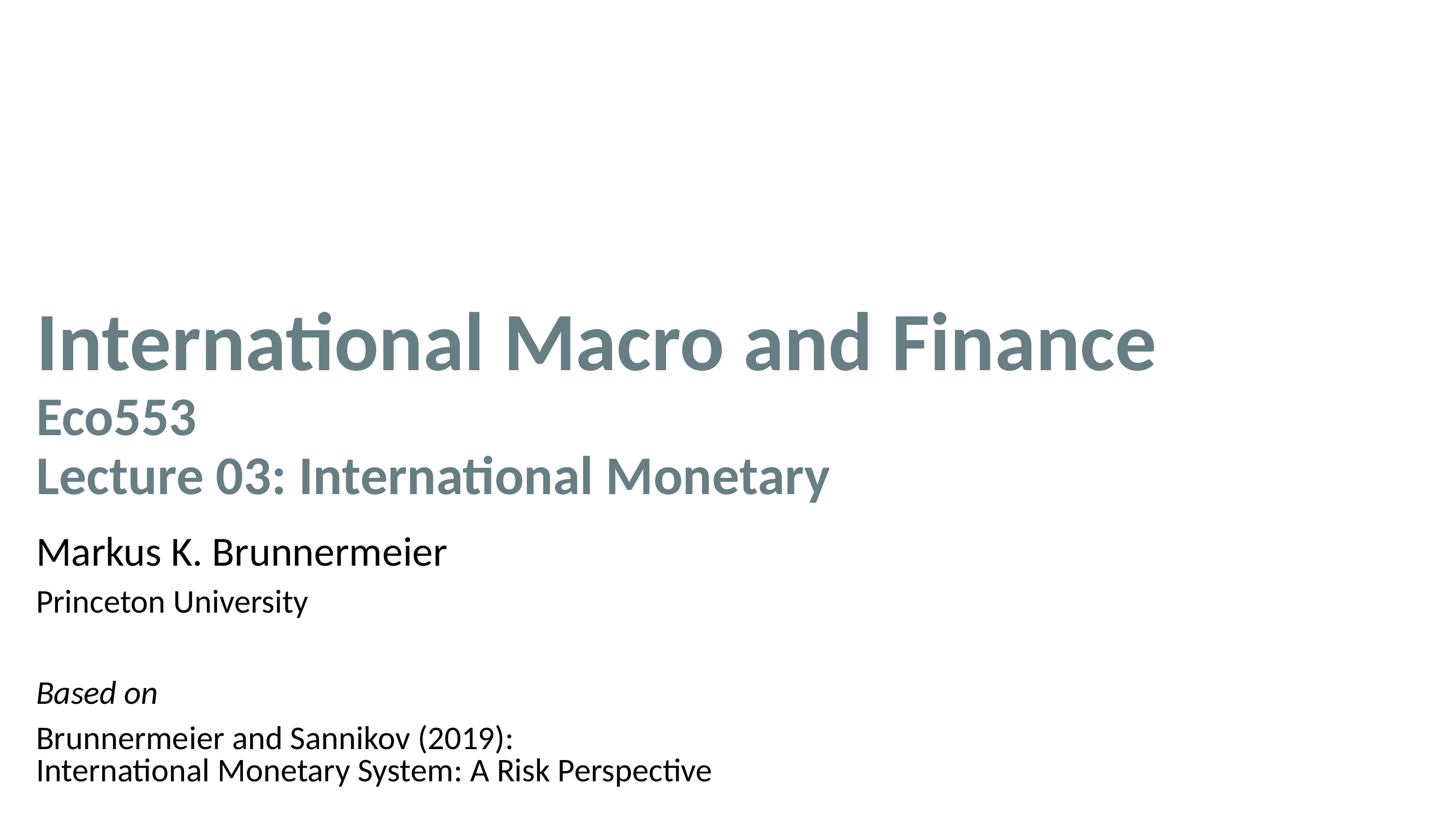

# International Macro and Finance Eco553 Lecture 03: International Monetary
Markus K. Brunnermeier
Princeton University

Based on
Brunnermeier and Sannikov (2019):
International Monetary System: A Risk Perspective